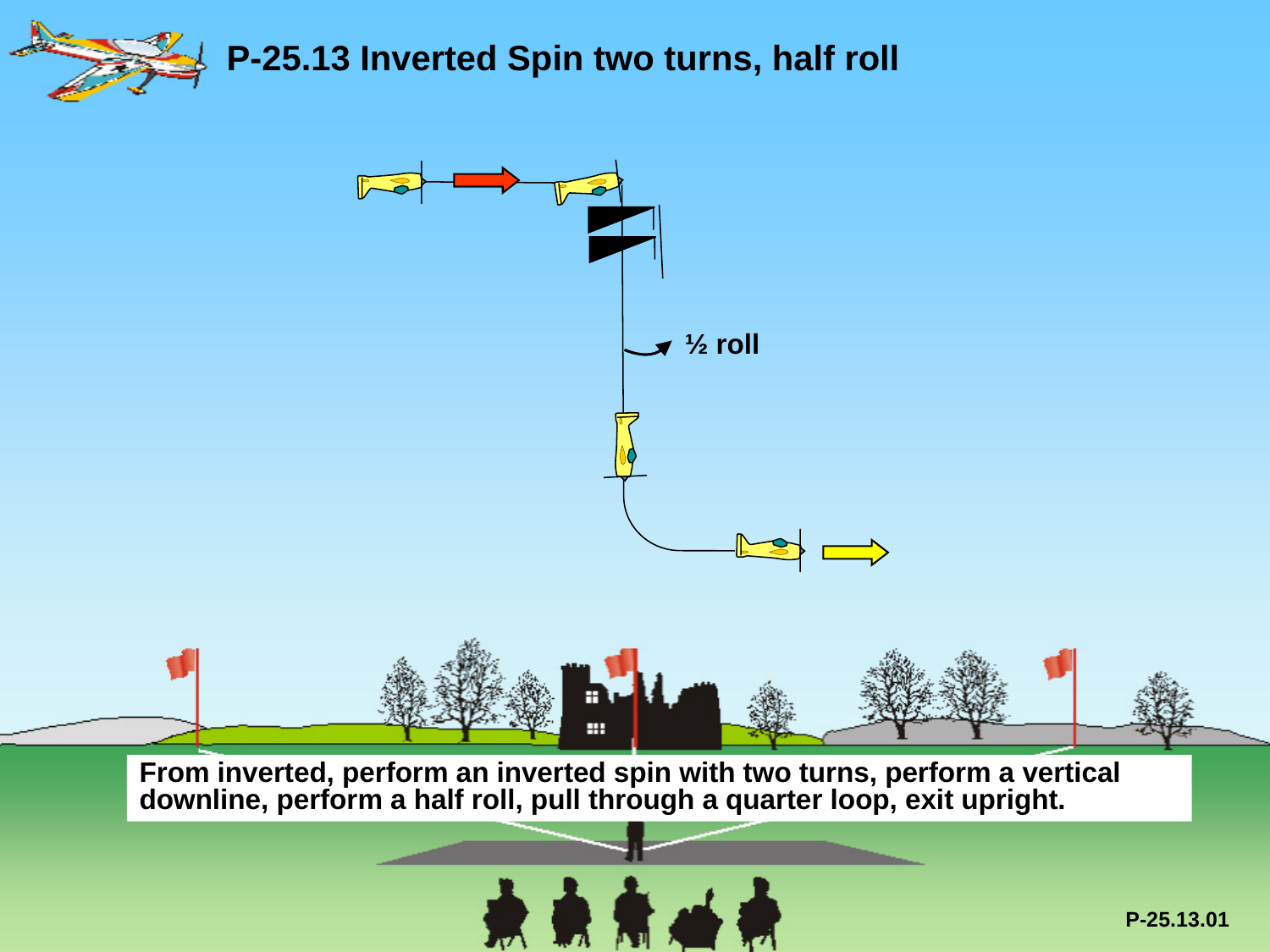

P-25.13 Inverted Spin two turns, half roll

½ roll

From inverted, perform an inverted spin with two turns, perform a vertical downline, perform a half roll, pull through a quarter loop, exit upright.
P-25.13.01